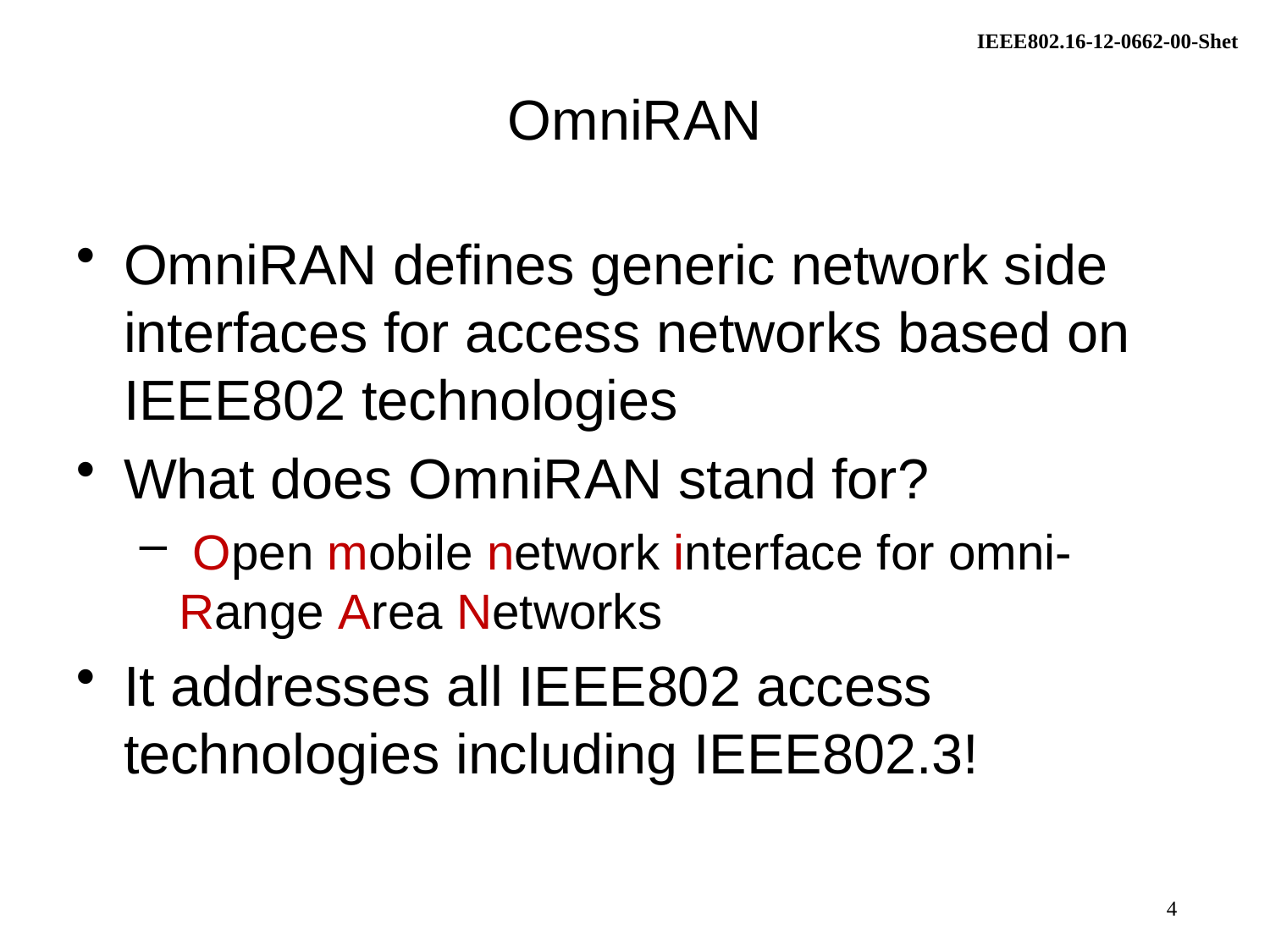

# OmniRAN
OmniRAN defines generic network side interfaces for access networks based on IEEE802 technologies
What does OmniRAN stand for?
 Open mobile network interface for omni-Range Area Networks
It addresses all IEEE802 access technologies including IEEE802.3!